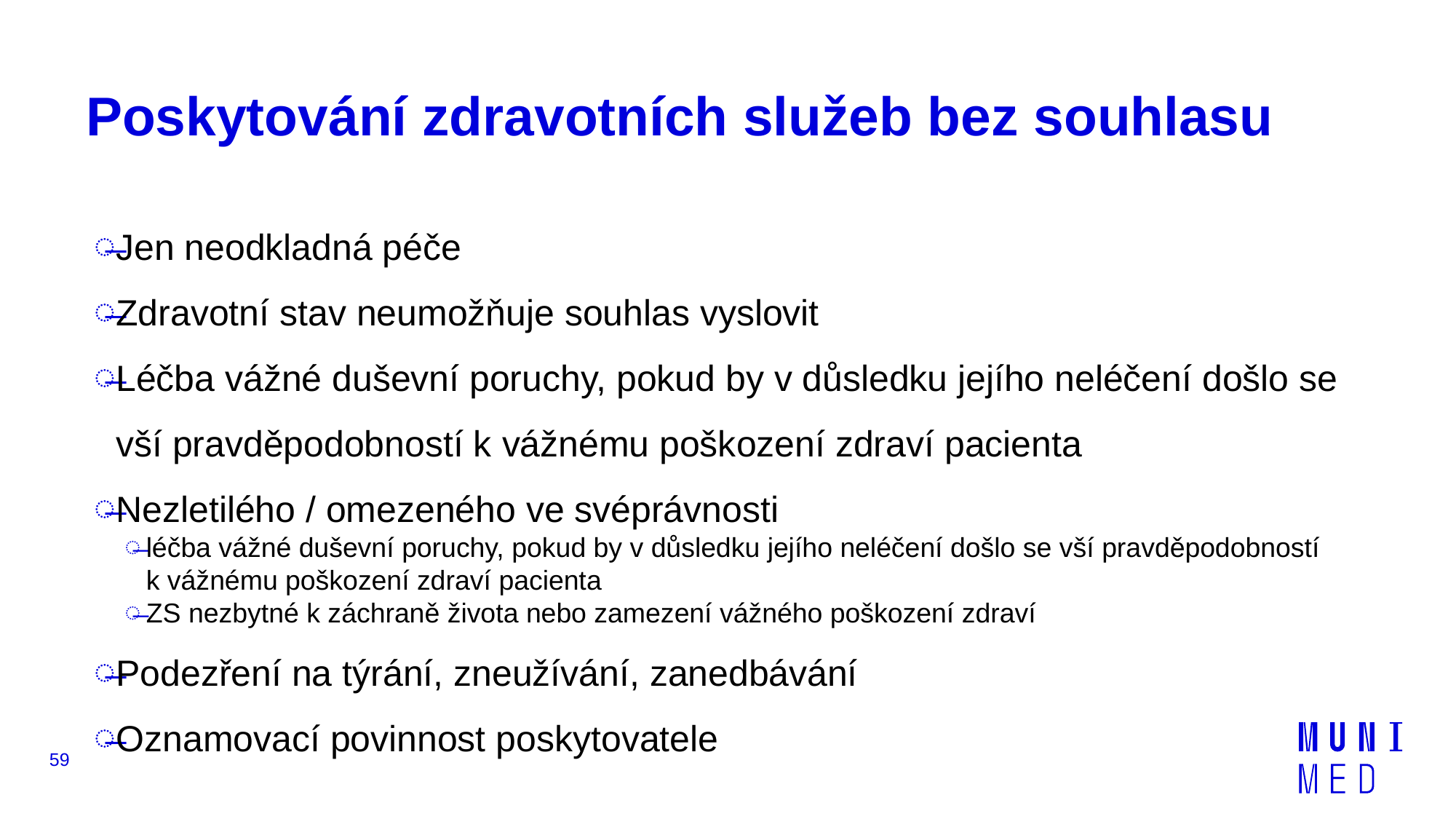

# Poskytování zdravotních služeb bez souhlasu

Jen neodkladná péče
Zdravotní stav neumožňuje souhlas vyslovit
Léčba vážné duševní poruchy, pokud by v důsledku jejího neléčení došlo se vší pravděpodobností k vážnému poškození zdraví pacienta
Nezletilého / omezeného ve svéprávnosti
léčba vážné duševní poruchy, pokud by v důsledku jejího neléčení došlo se vší pravděpodobností k vážnému poškození zdraví pacienta
ZS nezbytné k záchraně života nebo zamezení vážného poškození zdraví
Podezření na týrání, zneužívání, zanedbávání
Oznamovací povinnost poskytovatele
59